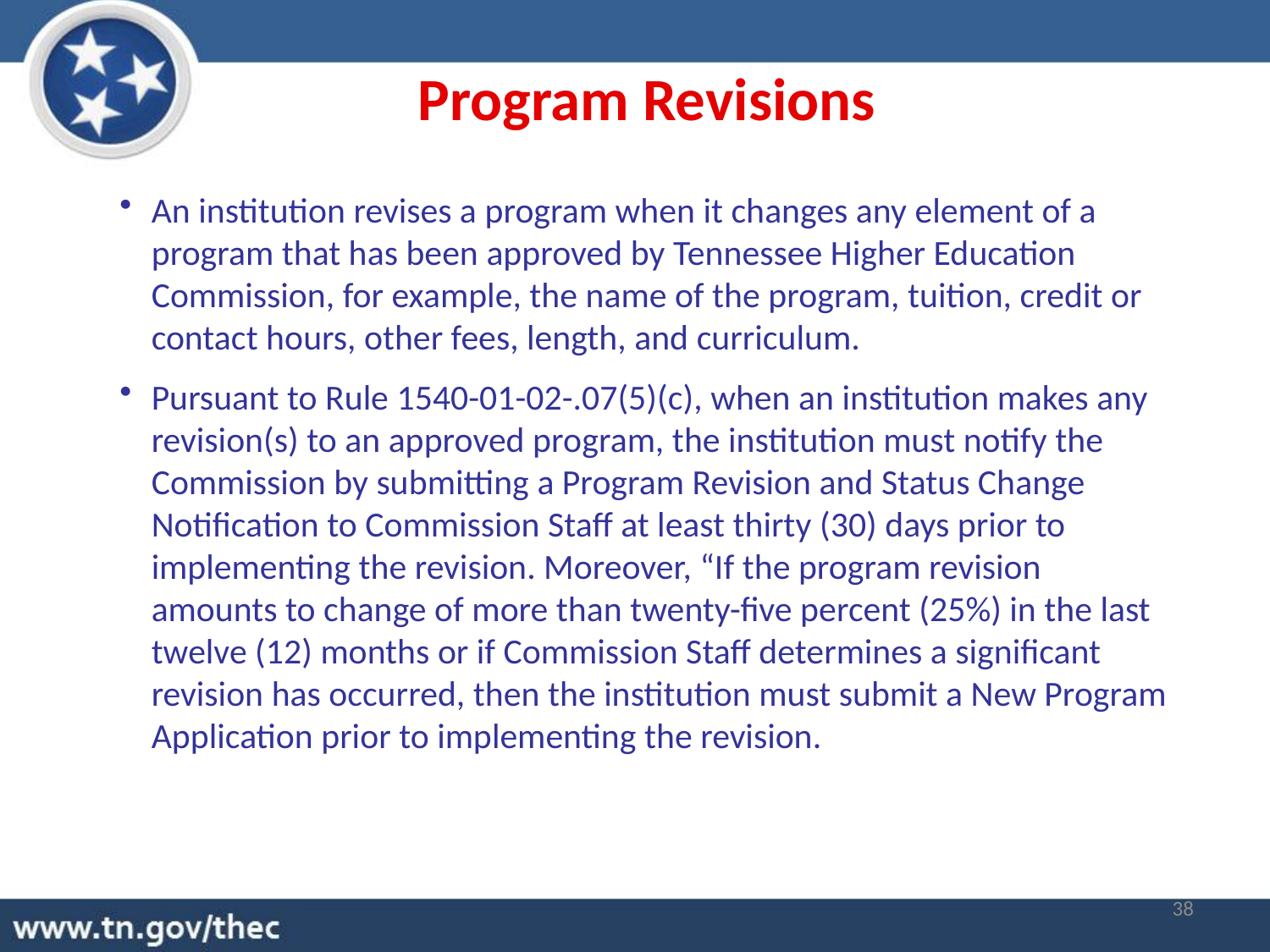

Program Revisions
An institution revises a program when it changes any element of a program that has been approved by Tennessee Higher Education Commission, for example, the name of the program, tuition, credit or contact hours, other fees, length, and curriculum.
Pursuant to Rule 1540-01-02-.07(5)(c), when an institution makes any revision(s) to an approved program, the institution must notify the Commission by submitting a Program Revision and Status Change Notification to Commission Staff at least thirty (30) days prior to implementing the revision. Moreover, “If the program revision amounts to change of more than twenty-five percent (25%) in the last twelve (12) months or if Commission Staff determines a significant revision has occurred, then the institution must submit a New Program Application prior to implementing the revision.
38